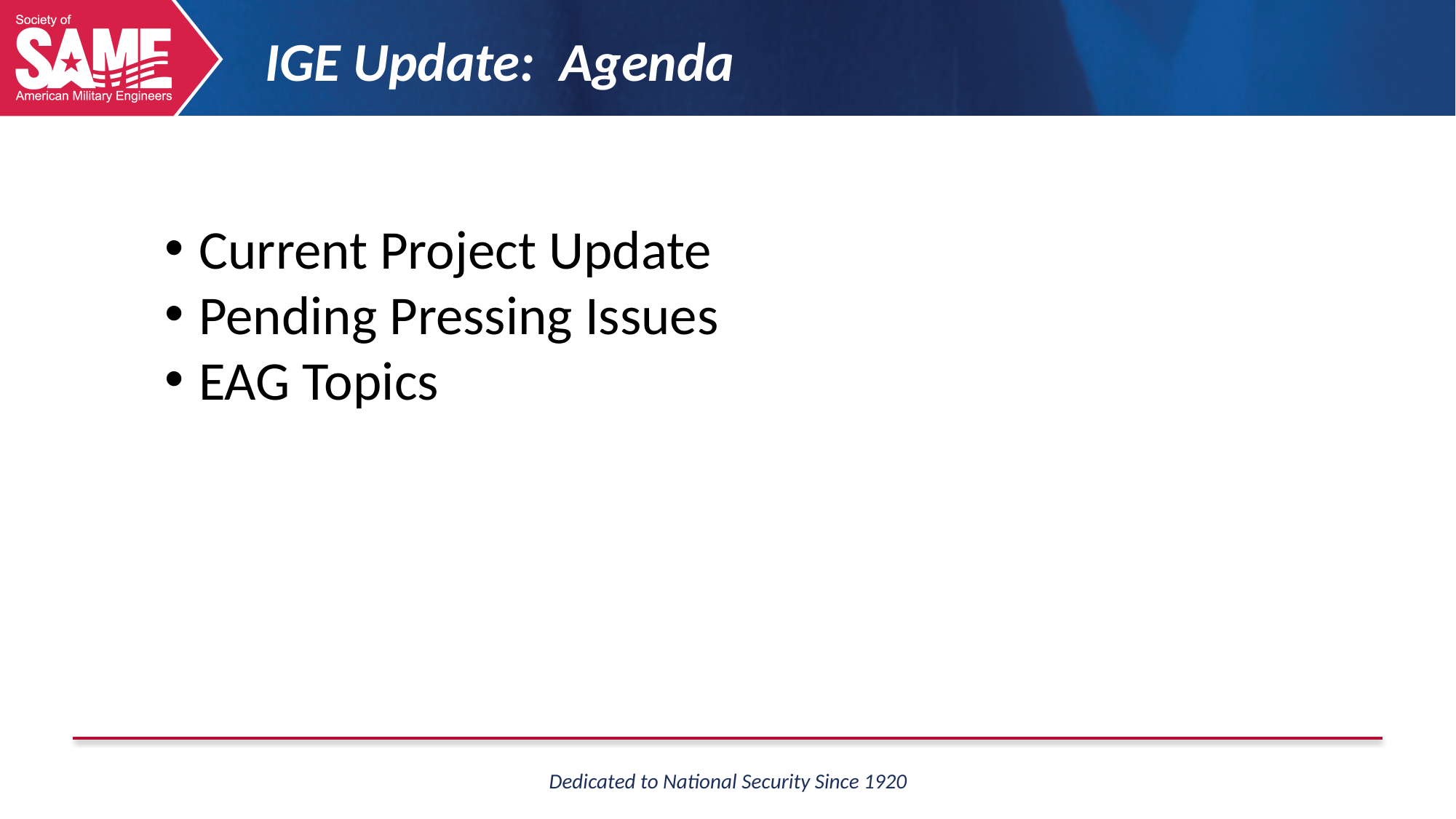

IGE Update:  Agenda
Current Project Update
Pending Pressing Issues
EAG Topics